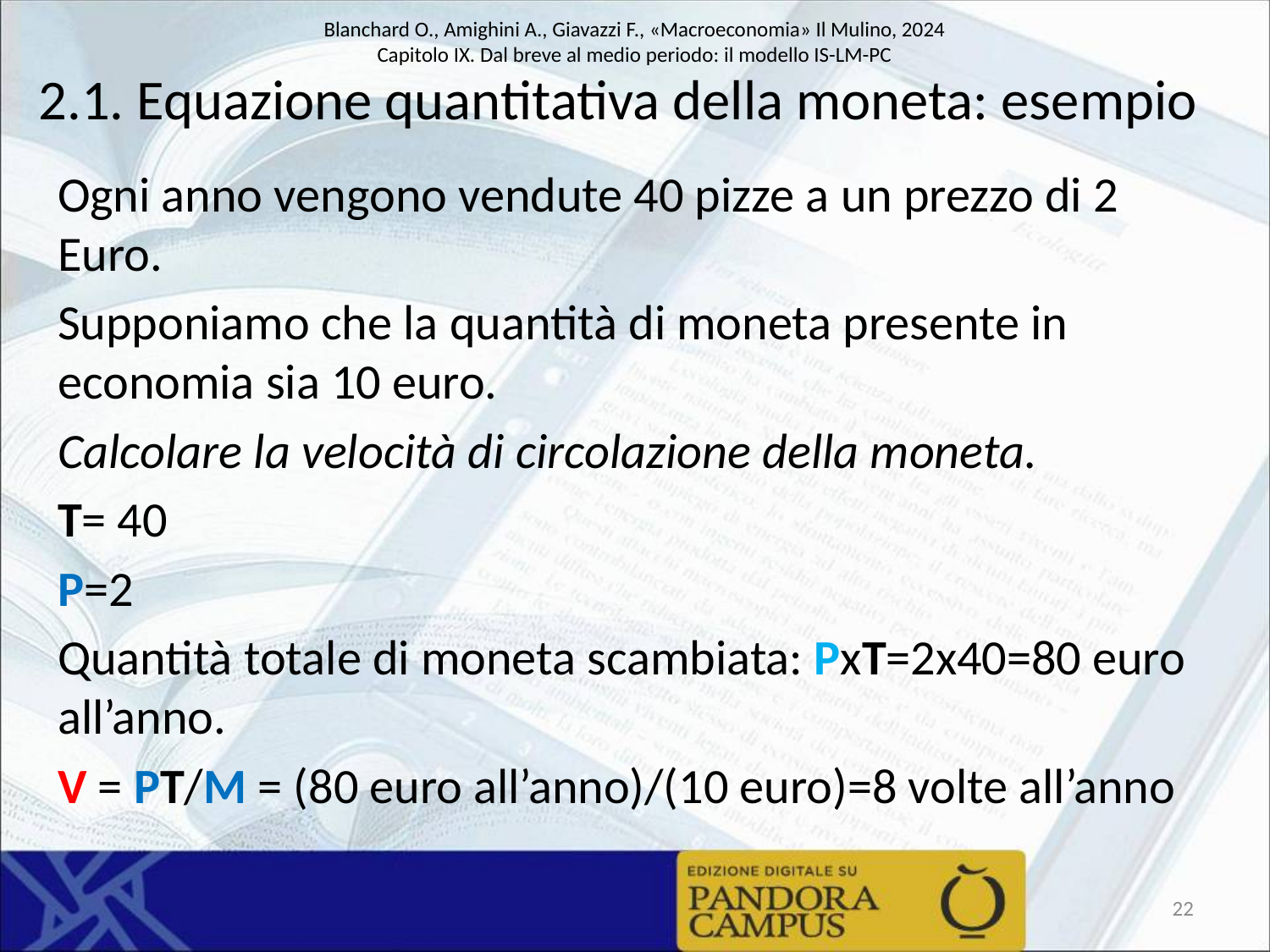

# 2.1. Equazione quantitativa della moneta: esempio
Ogni anno vengono vendute 40 pizze a un prezzo di 2 Euro.
Supponiamo che la quantità di moneta presente in economia sia 10 euro.
Calcolare la velocità di circolazione della moneta.
T= 40
P=2
Quantità totale di moneta scambiata: PxT=2x40=80 euro all’anno.
V = PT/M = (80 euro all’anno)/(10 euro)=8 volte all’anno
22